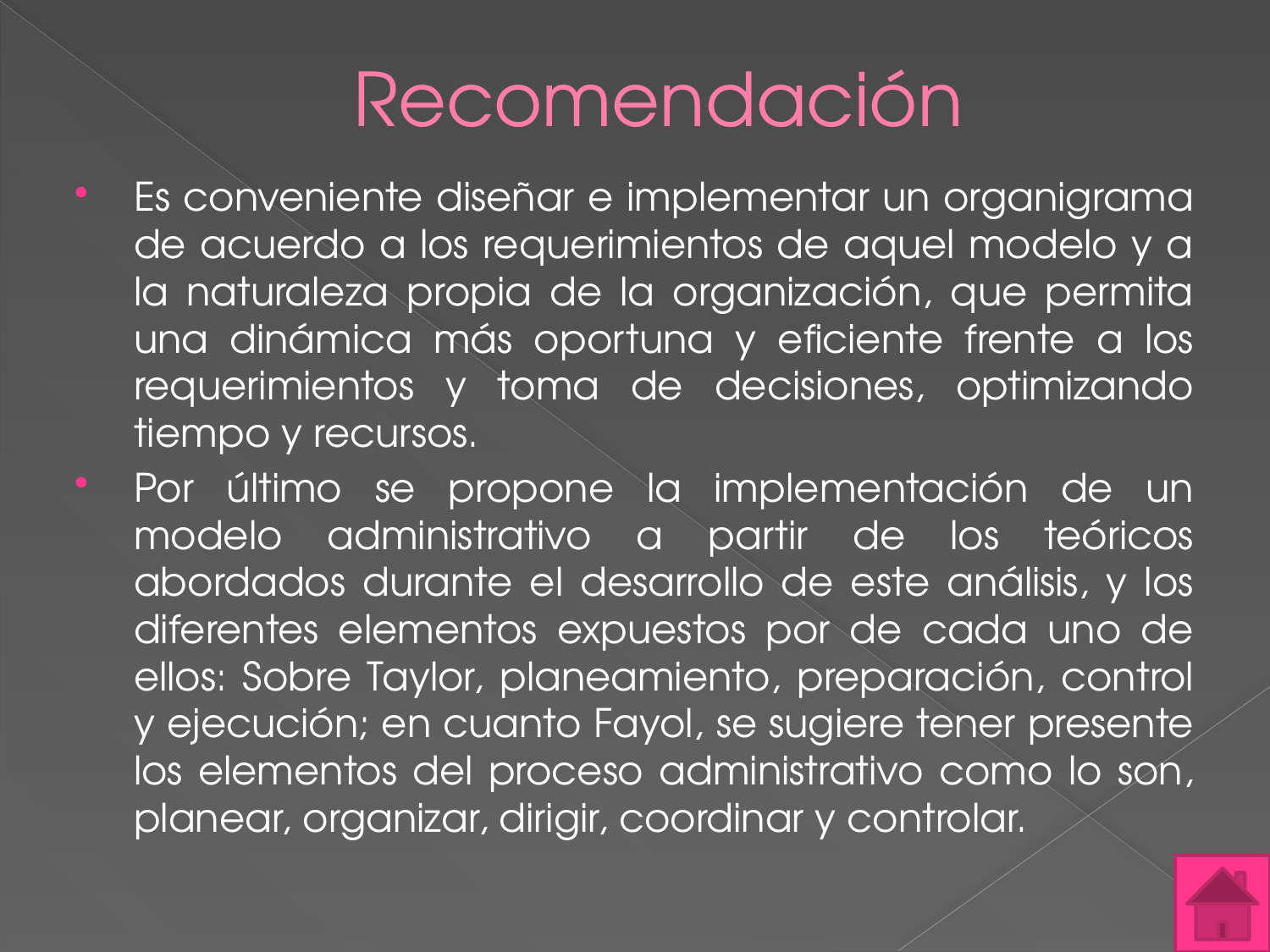

# Recomendación
Es conveniente diseñar e implementar un organigrama de acuerdo a los requerimientos de aquel modelo y a la naturaleza propia de la organización, que permita una dinámica más oportuna y eficiente frente a los requerimientos y toma de decisiones, optimizando tiempo y recursos.
Por último se propone la implementación de un modelo administrativo a partir de los teóricos abordados durante el desarrollo de este análisis, y los diferentes elementos expuestos por de cada uno de ellos: Sobre Taylor, planeamiento, preparación, control y ejecución; en cuanto Fayol, se sugiere tener presente los elementos del proceso administrativo como lo son, planear, organizar, dirigir, coordinar y controlar.